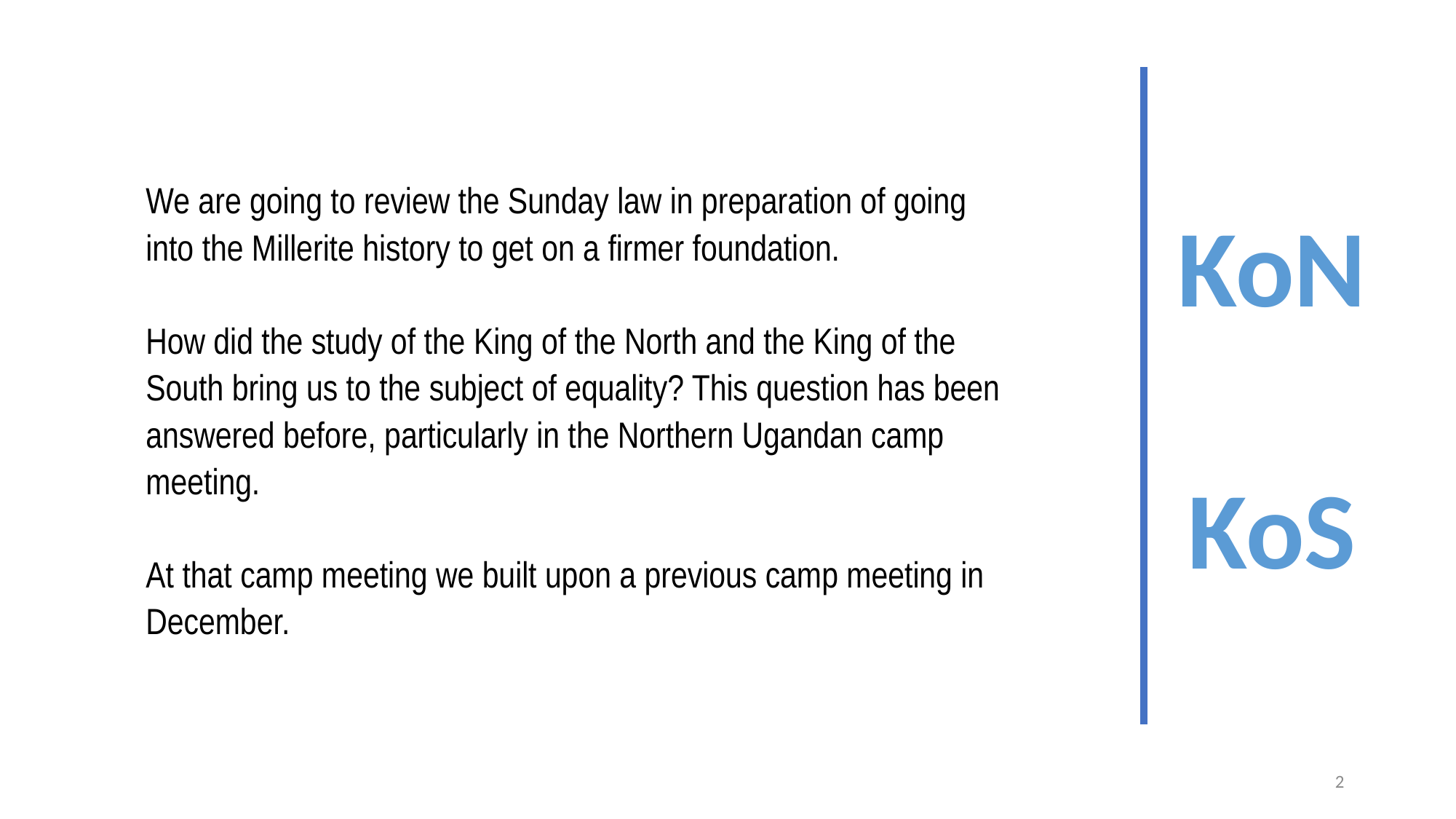

We are going to review the Sunday law in preparation of going into the Millerite history to get on a firmer foundation.

How did the study of the King of the North and the King of the South bring us to the subject of equality? This question has been answered before, particularly in the Northern Ugandan camp meeting.

At that camp meeting we built upon a previous camp meeting in December.
KoN

KoS
2